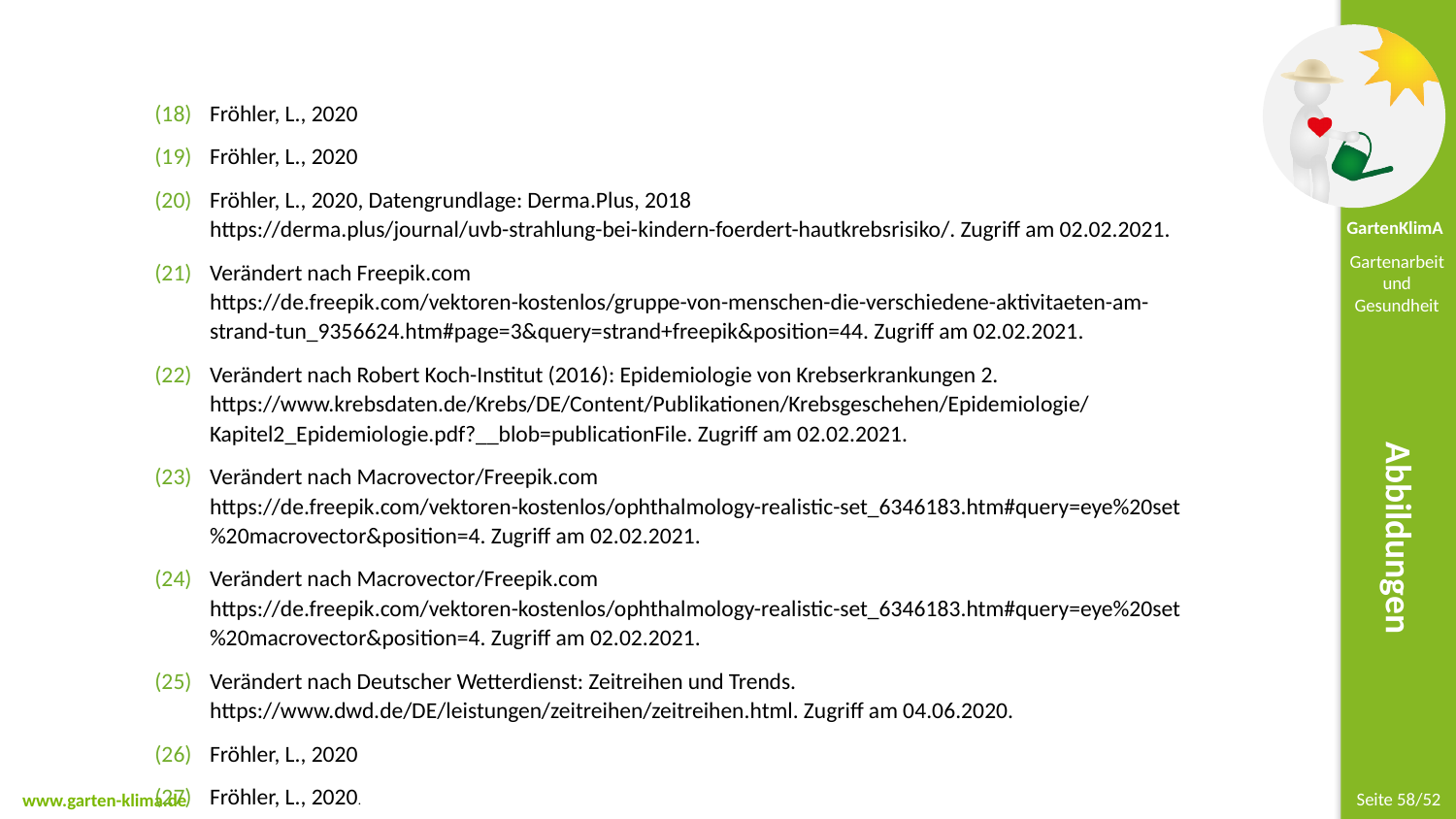

Fröhler, L., 2020
Fröhler, L., 2020
Fröhler, L., 2020, Datengrundlage: Derma.Plus, 2018
https://derma.plus/journal/uvb-strahlung-bei-kindern-foerdert-hautkrebsrisiko/. Zugriff am 02.02.2021.
Verändert nach Freepik.com
https://de.freepik.com/vektoren-kostenlos/gruppe-von-menschen-die-verschiedene-aktivitaeten-am-strand-tun_9356624.htm#page=3&query=strand+freepik&position=44. Zugriff am 02.02.2021.
Verändert nach Robert Koch-Institut (2016): Epidemiologie von Krebserkrankungen 2.
https://www.krebsdaten.de/Krebs/DE/Content/Publikationen/Krebsgeschehen/Epidemiologie/Kapitel2_Epidemiologie.pdf?__blob=publicationFile. Zugriff am 02.02.2021.
Verändert nach Macrovector/Freepik.com
https://de.freepik.com/vektoren-kostenlos/ophthalmology-realistic-set_6346183.htm#query=eye%20set%20macrovector&position=4. Zugriff am 02.02.2021.
Verändert nach Macrovector/Freepik.com
https://de.freepik.com/vektoren-kostenlos/ophthalmology-realistic-set_6346183.htm#query=eye%20set%20macrovector&position=4. Zugriff am 02.02.2021.
Verändert nach Deutscher Wetterdienst: Zeitreihen und Trends. https://www.dwd.de/DE/leistungen/zeitreihen/zeitreihen.html. Zugriff am 04.06.2020.
Fröhler, L., 2020
Fröhler, L., 2020.

Abbildungen